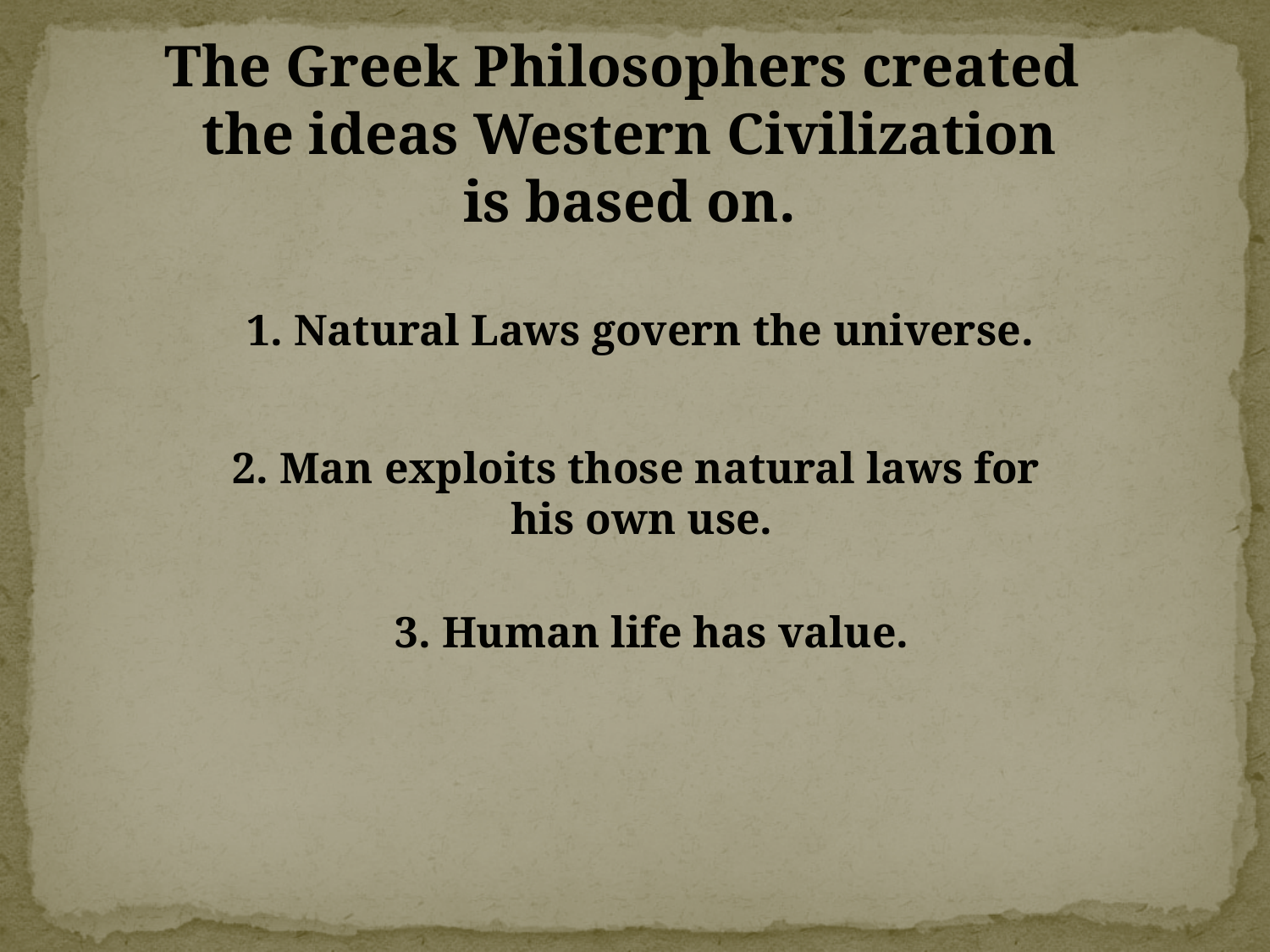

The Greek Philosophers created
the ideas Western Civilization
is based on.
1. Natural Laws govern the universe.
2. Man exploits those natural laws for
his own use.
3. Human life has value.